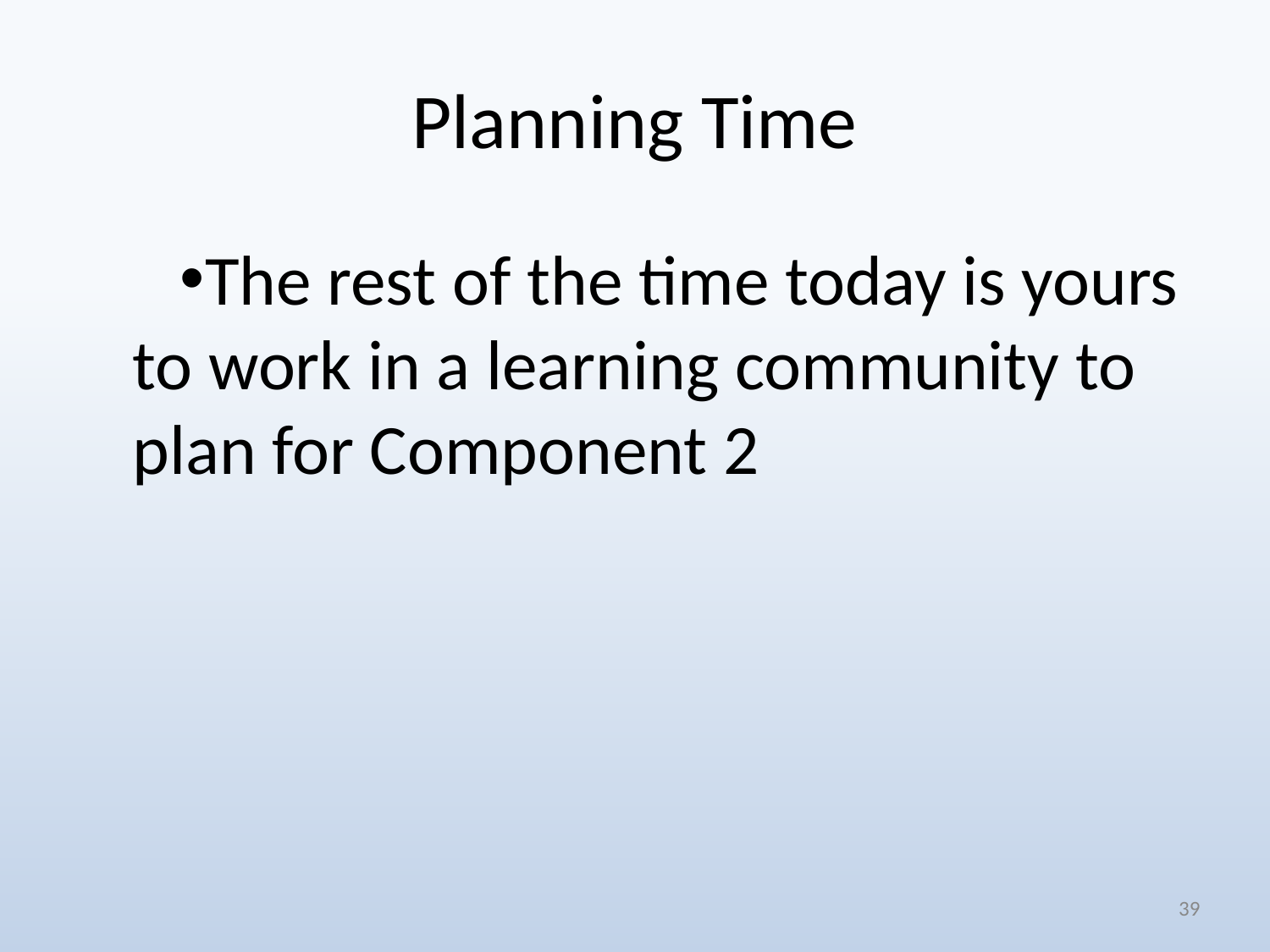

# Planning Time
The rest of the time today is yours to work in a learning community to plan for Component 2
39